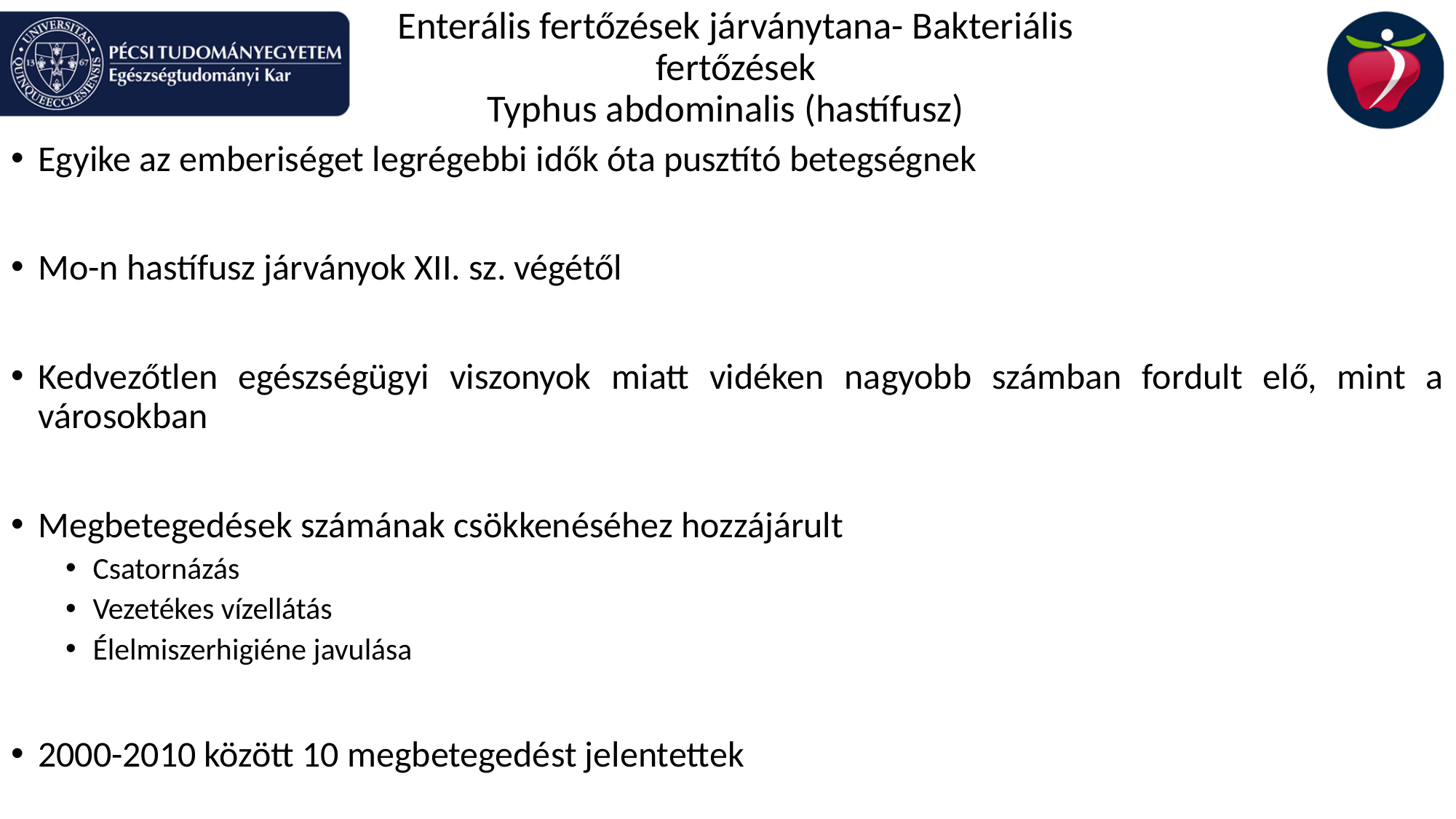

# Enterális fertőzések járványtana- Bakteriális fertőzések Typhus abdominalis (hastífusz))
Egyike az emberiséget legrégebbi idők óta pusztító betegségnek

Mo-n hastífusz járványok XII. sz. végétől

Kedvezőtlen egészségügyi viszonyok miatt vidéken nagyobb számban fordult elő, mint a városokban

Megbetegedések számának csökkenéséhez hozzájárult
Csatornázás
Vezetékes vízellátás
Élelmiszerhigiéne javulása

2000-2010 között 10 megbetegedést jelentettek